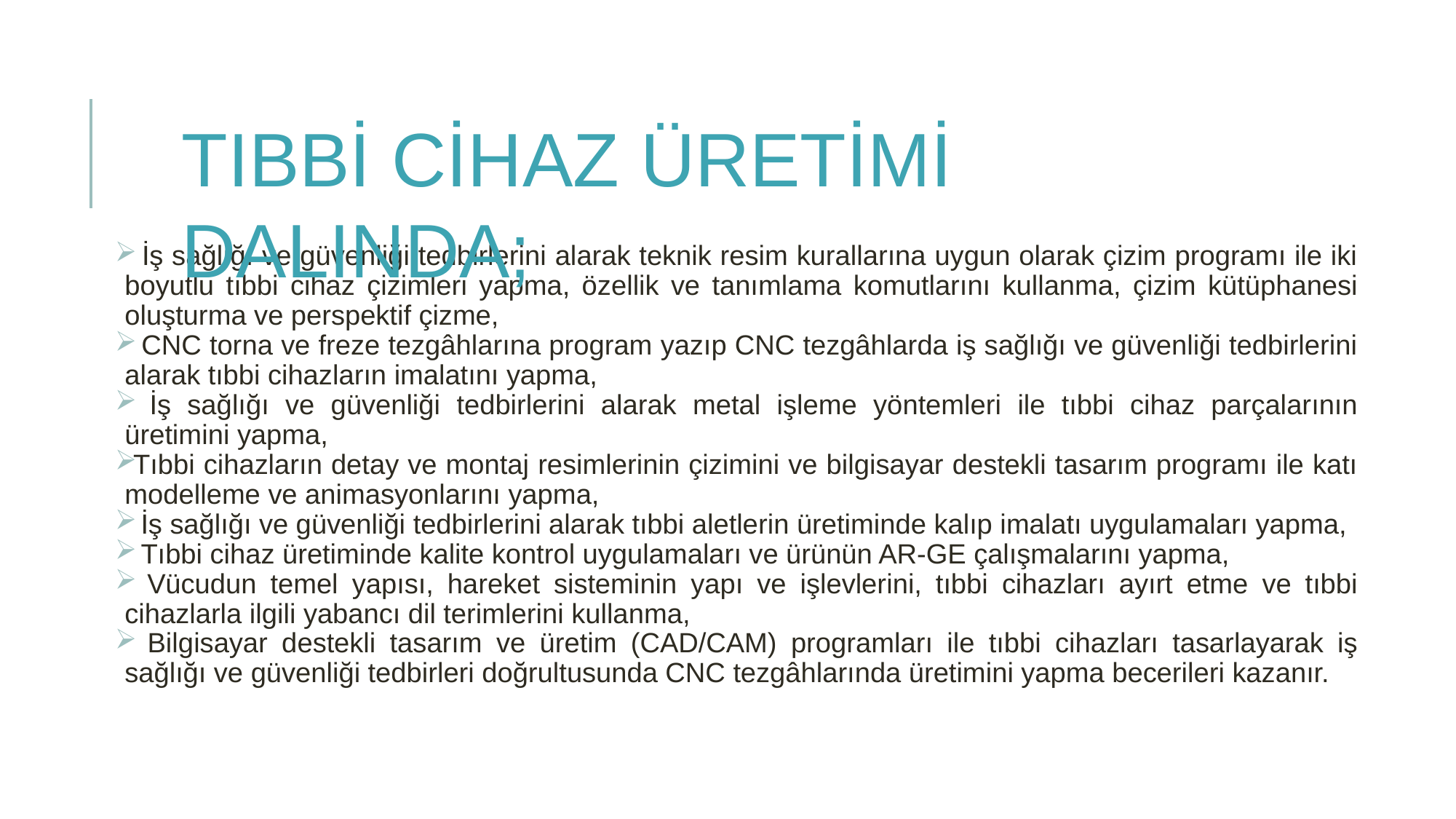

TIBBİ CİHAZ ÜRETİMİ DALINDA;

 İş sağlığı ve güvenliği tedbirlerini alarak teknik resim kurallarına uygun olarak çizim programı ile iki boyutlu tıbbi cihaz çizimleri yapma, özellik ve tanımlama komutlarını kullanma, çizim kütüphanesi oluşturma ve perspektif çizme,
 CNC torna ve freze tezgâhlarına program yazıp CNC tezgâhlarda iş sağlığı ve güvenliği tedbirlerini alarak tıbbi cihazların imalatını yapma,
 İş sağlığı ve güvenliği tedbirlerini alarak metal işleme yöntemleri ile tıbbi cihaz parçalarının üretimini yapma,
Tıbbi cihazların detay ve montaj resimlerinin çizimini ve bilgisayar destekli tasarım programı ile katı modelleme ve animasyonlarını yapma,
 İş sağlığı ve güvenliği tedbirlerini alarak tıbbi aletlerin üretiminde kalıp imalatı uygulamaları yapma,
 Tıbbi cihaz üretiminde kalite kontrol uygulamaları ve ürünün AR-GE çalışmalarını yapma,
 Vücudun temel yapısı, hareket sisteminin yapı ve işlevlerini, tıbbi cihazları ayırt etme ve tıbbi cihazlarla ilgili yabancı dil terimlerini kullanma,
 Bilgisayar destekli tasarım ve üretim (CAD/CAM) programları ile tıbbi cihazları tasarlayarak iş sağlığı ve güvenliği tedbirleri doğrultusunda CNC tezgâhlarında üretimini yapma becerileri kazanır.